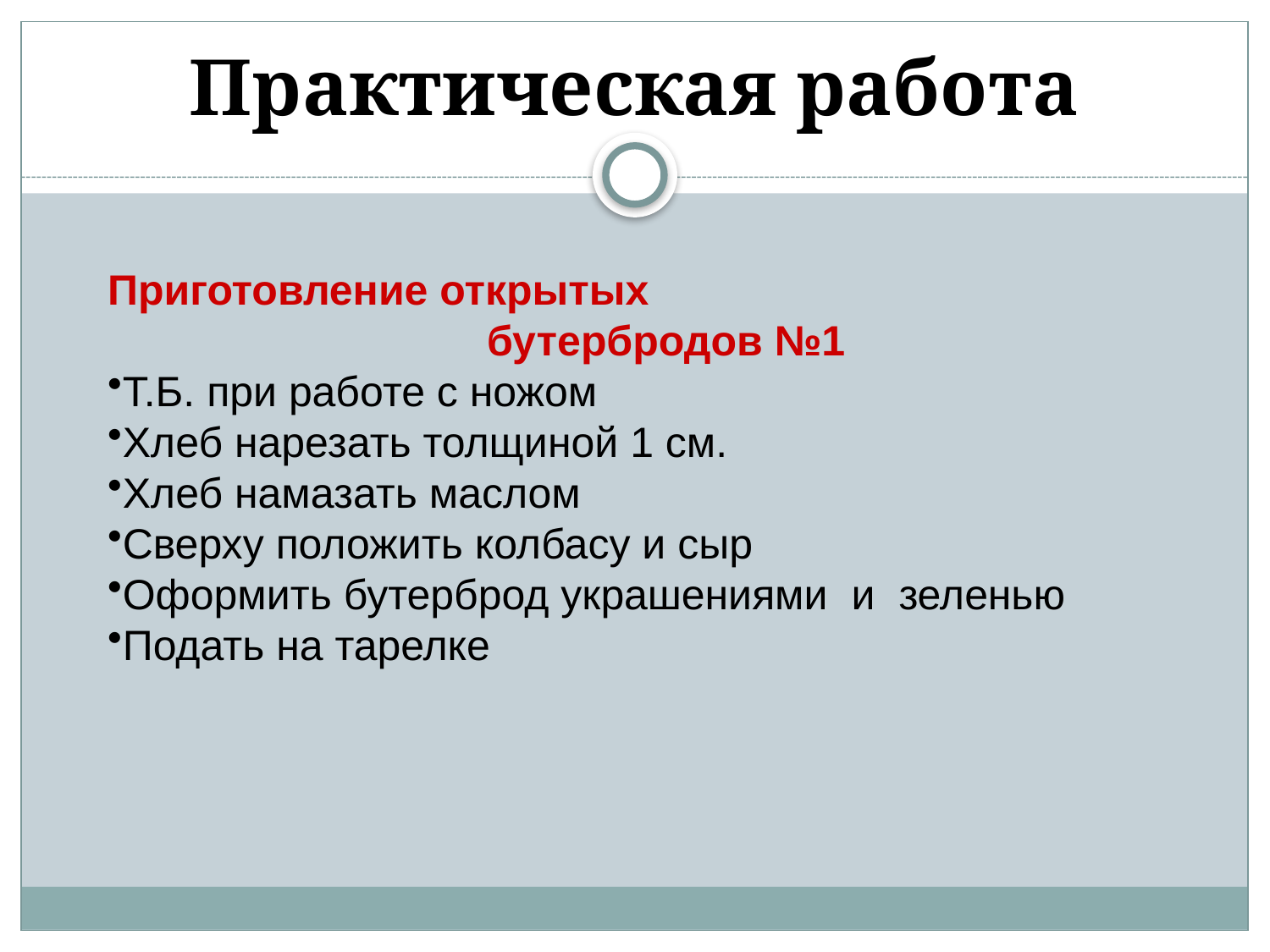

# Практическая работа
Приготовление открытых
                                бутербродов №1
Т.Б. при работе с ножом
Хлеб нарезать толщиной 1 см.
Хлеб намазать маслом
Сверху положить колбасу и сыр
Оформить бутерброд украшениями  и  зеленью
Подать на тарелке